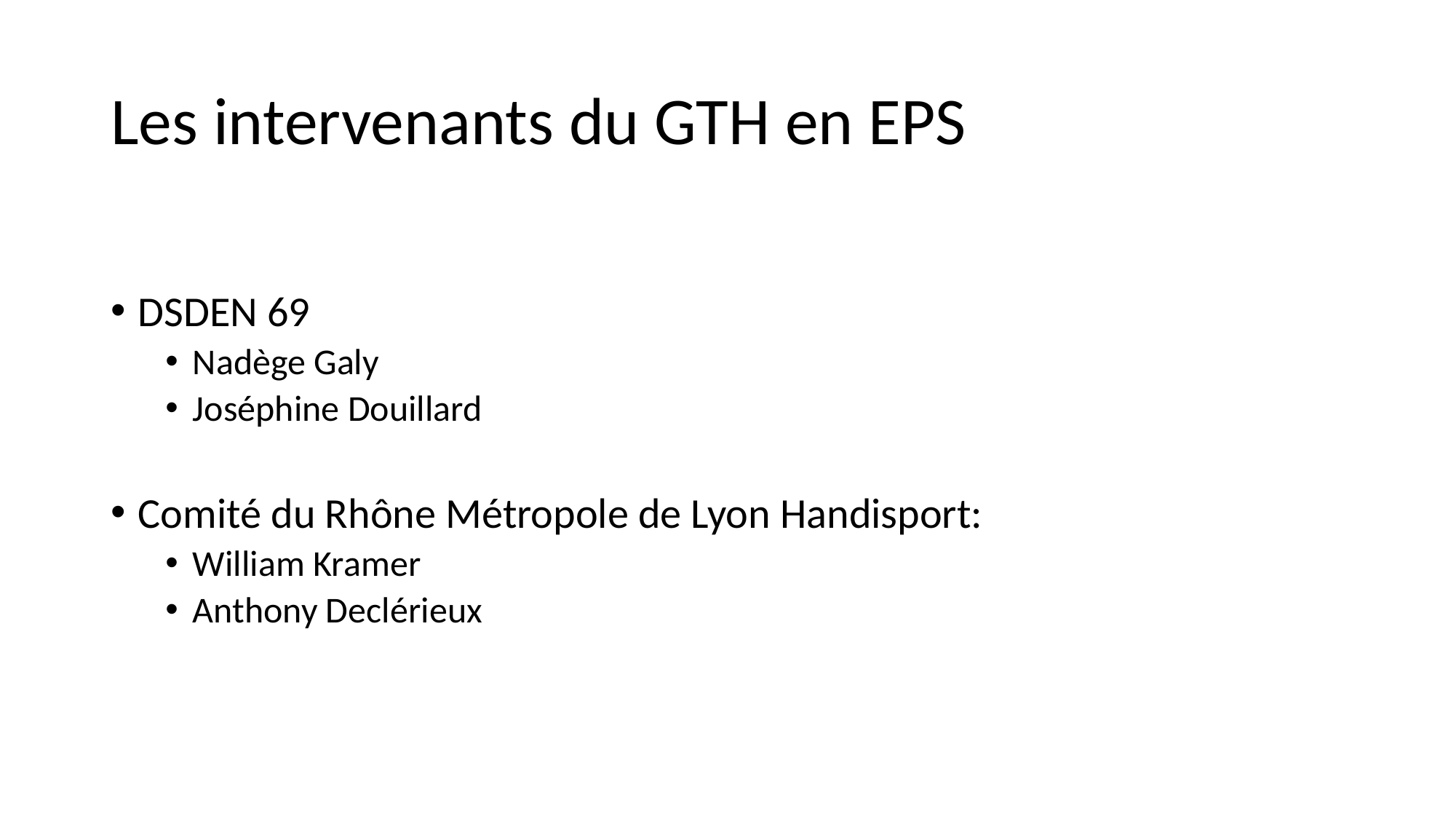

# Les intervenants du GTH en EPS

DSDEN 69
Nadège Galy
Joséphine Douillard

Comité du Rhône Métropole de Lyon Handisport:
William Kramer
Anthony Declérieux